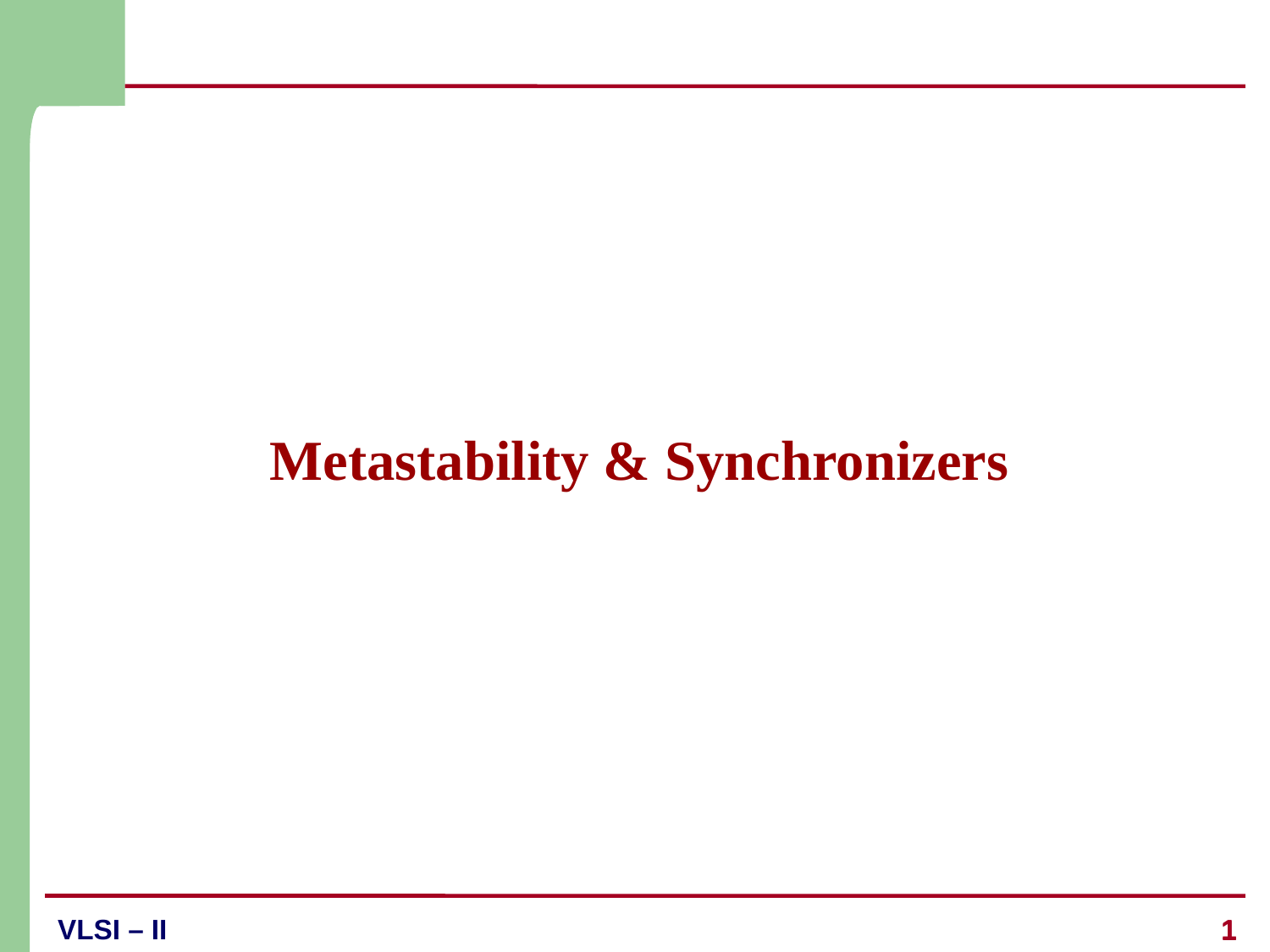

Metastability & Synchronizers
1
1
VLSI – II